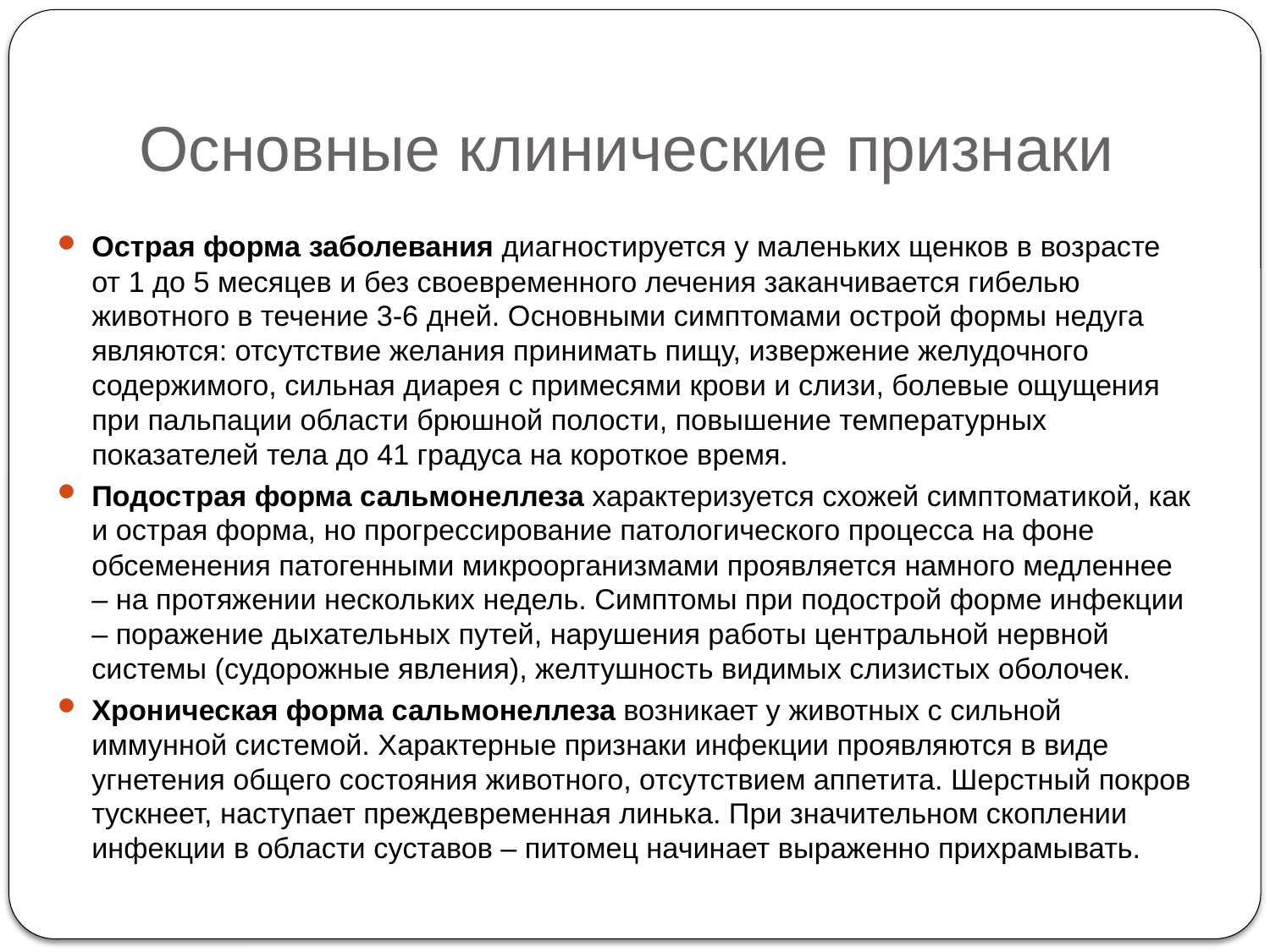

# Основные клинические признаки
Острая форма заболевания диагностируется у маленьких щенков в возрасте от 1 до 5 месяцев и без своевременного лечения заканчивается гибелью животного в течение 3-6 дней. Основными симптомами острой формы недуга являются: отсутствие желания принимать пищу, извержение желудочного содержимого, сильная диарея с примесями крови и слизи, болевые ощущения при пальпации области брюшной полости, повышение температурных показателей тела до 41 градуса на короткое время.
Подострая форма сальмонеллеза характеризуется схожей симптоматикой, как и острая форма, но прогрессирование патологического процесса на фоне обсеменения патогенными микроорганизмами проявляется намного медленнее – на протяжении нескольких недель. Симптомы при подострой форме инфекции – поражение дыхательных путей, нарушения работы центральной нервной системы (судорожные явления), желтушность видимых слизистых оболочек.
Хроническая форма сальмонеллеза возникает у животных с сильной иммунной системой. Характерные признаки инфекции проявляются в виде угнетения общего состояния животного, отсутствием аппетита. Шерстный покров тускнеет, наступает преждевременная линька. При значительном скоплении инфекции в области суставов – питомец начинает выраженно прихрамывать.